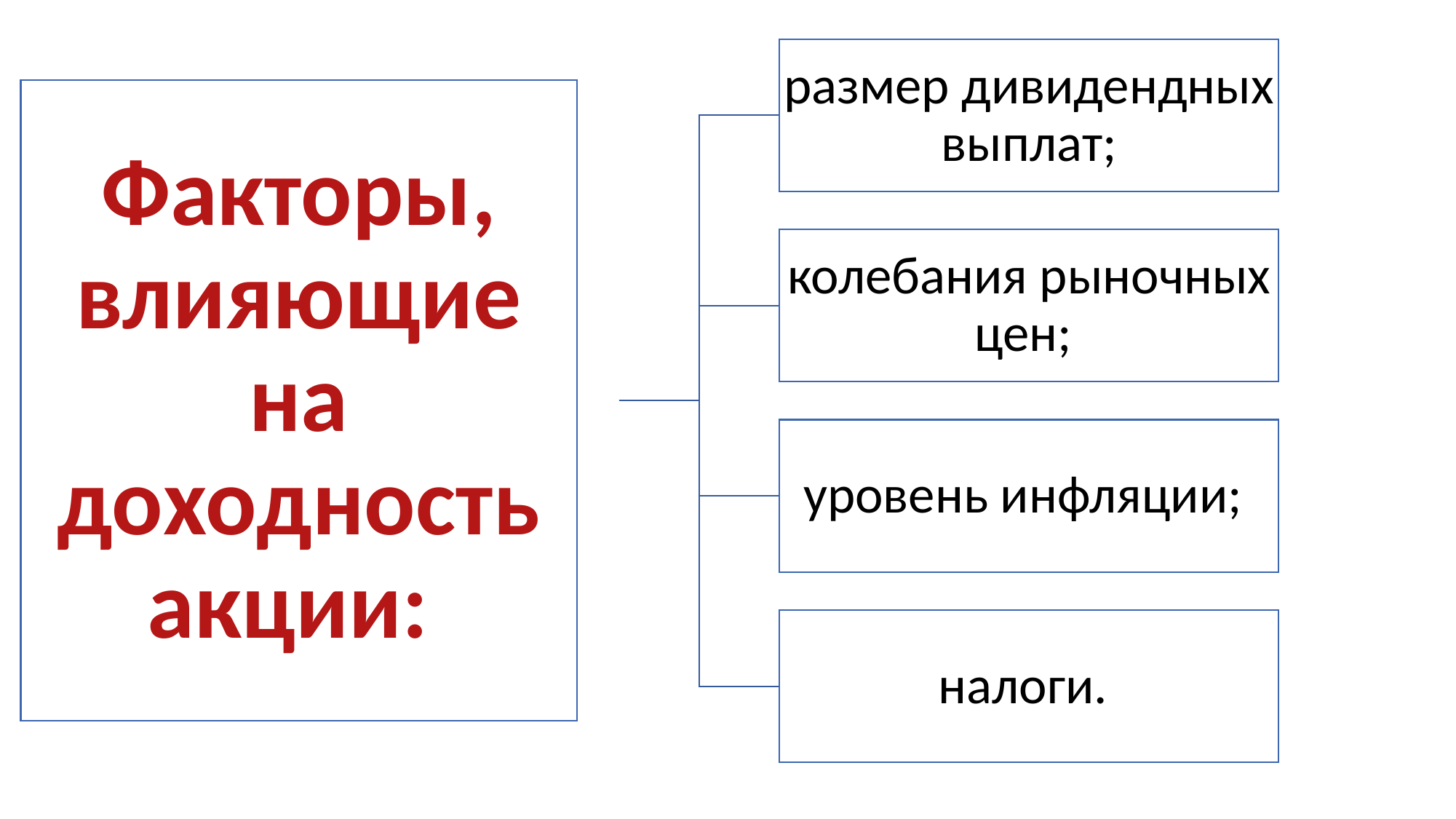

Факторы, влияющие на доходность акции:
размер дивидендных выплат;
колебания рыночных цен;
уровень инфляции;
налоги.